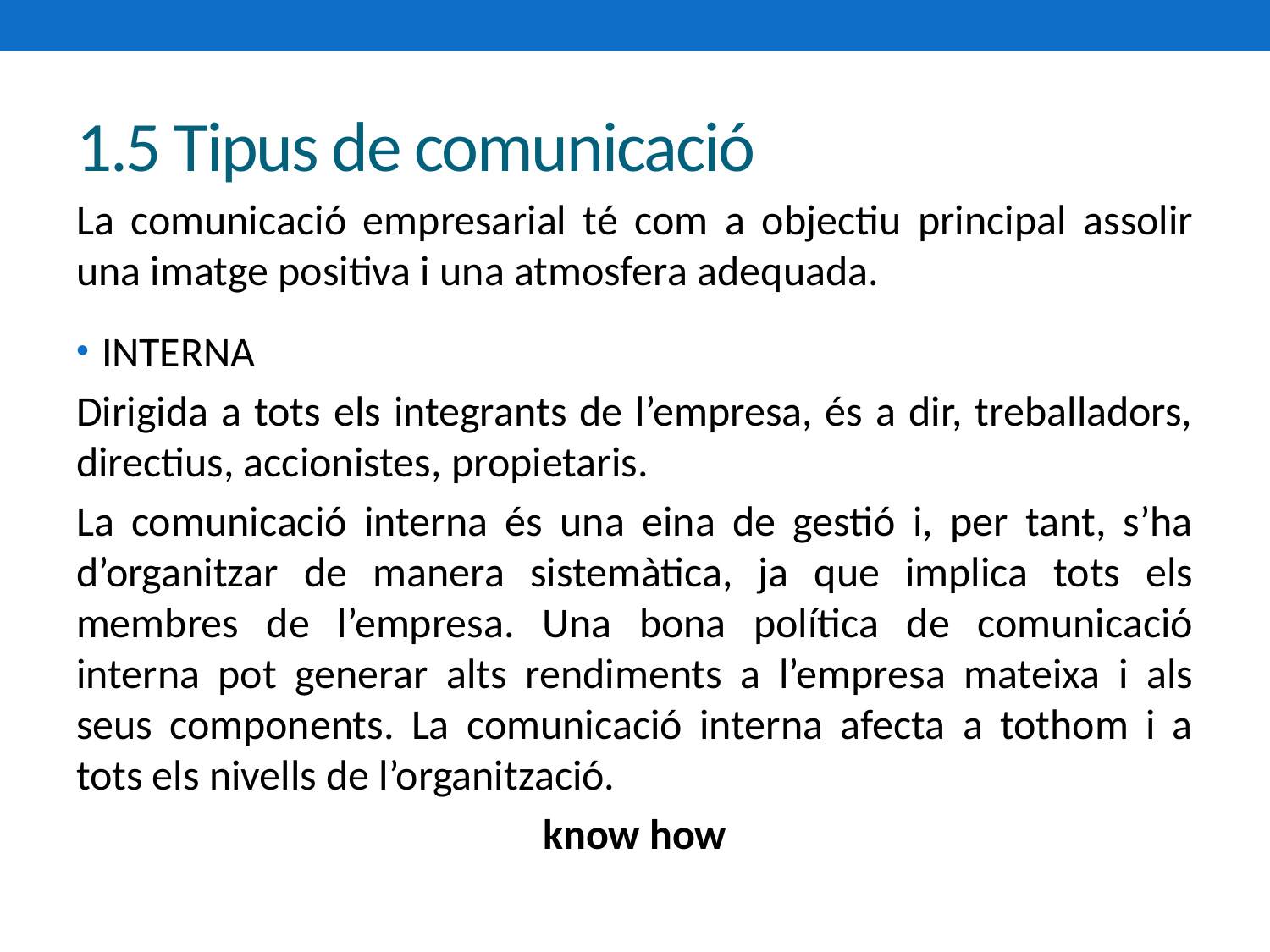

# 1.5 Tipus de comunicació
La comunicació empresarial té com a objectiu principal assolir una imatge positiva i una atmosfera adequada.

INTERNA
Dirigida a tots els integrants de l’empresa, és a dir, treballadors, directius, accionistes, propietaris.
La comunicació interna és una eina de gestió i, per tant, s’ha d’organitzar de manera sistemàtica, ja que implica tots els membres de l’empresa. Una bona política de comunicació interna pot generar alts rendiments a l’empresa mateixa i als seus components. La comunicació interna afecta a tothom i a tots els nivells de l’organització.
know how